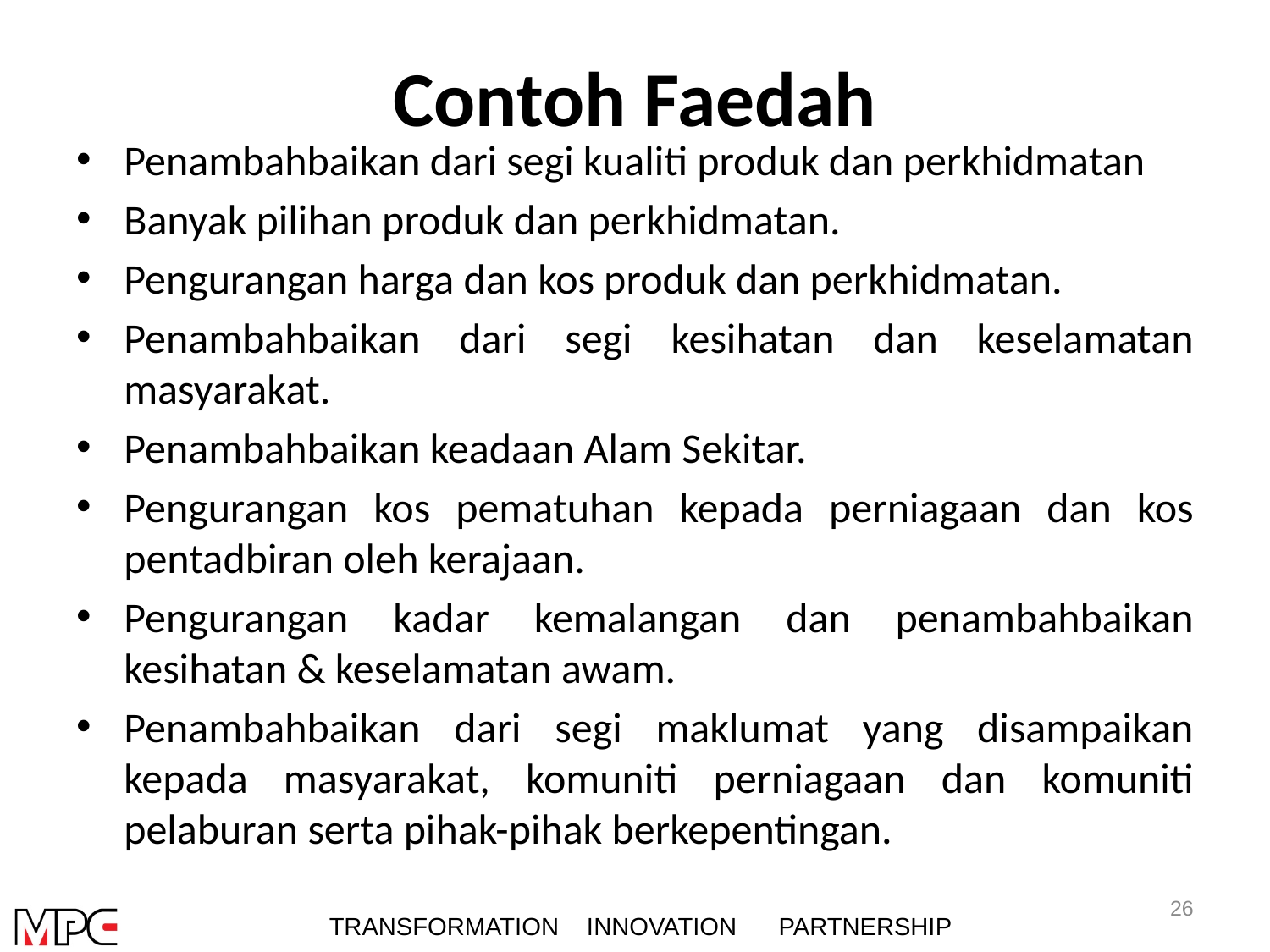

# Contoh Faedah
Penambahbaikan dari segi kualiti produk dan perkhidmatan
Banyak pilihan produk dan perkhidmatan.
Pengurangan harga dan kos produk dan perkhidmatan.
Penambahbaikan dari segi kesihatan dan keselamatan masyarakat.
Penambahbaikan keadaan Alam Sekitar.
Pengurangan kos pematuhan kepada perniagaan dan kos pentadbiran oleh kerajaan.
Pengurangan kadar kemalangan dan penambahbaikan kesihatan & keselamatan awam.
Penambahbaikan dari segi maklumat yang disampaikan kepada masyarakat, komuniti perniagaan dan komuniti pelaburan serta pihak-pihak berkepentingan.
26